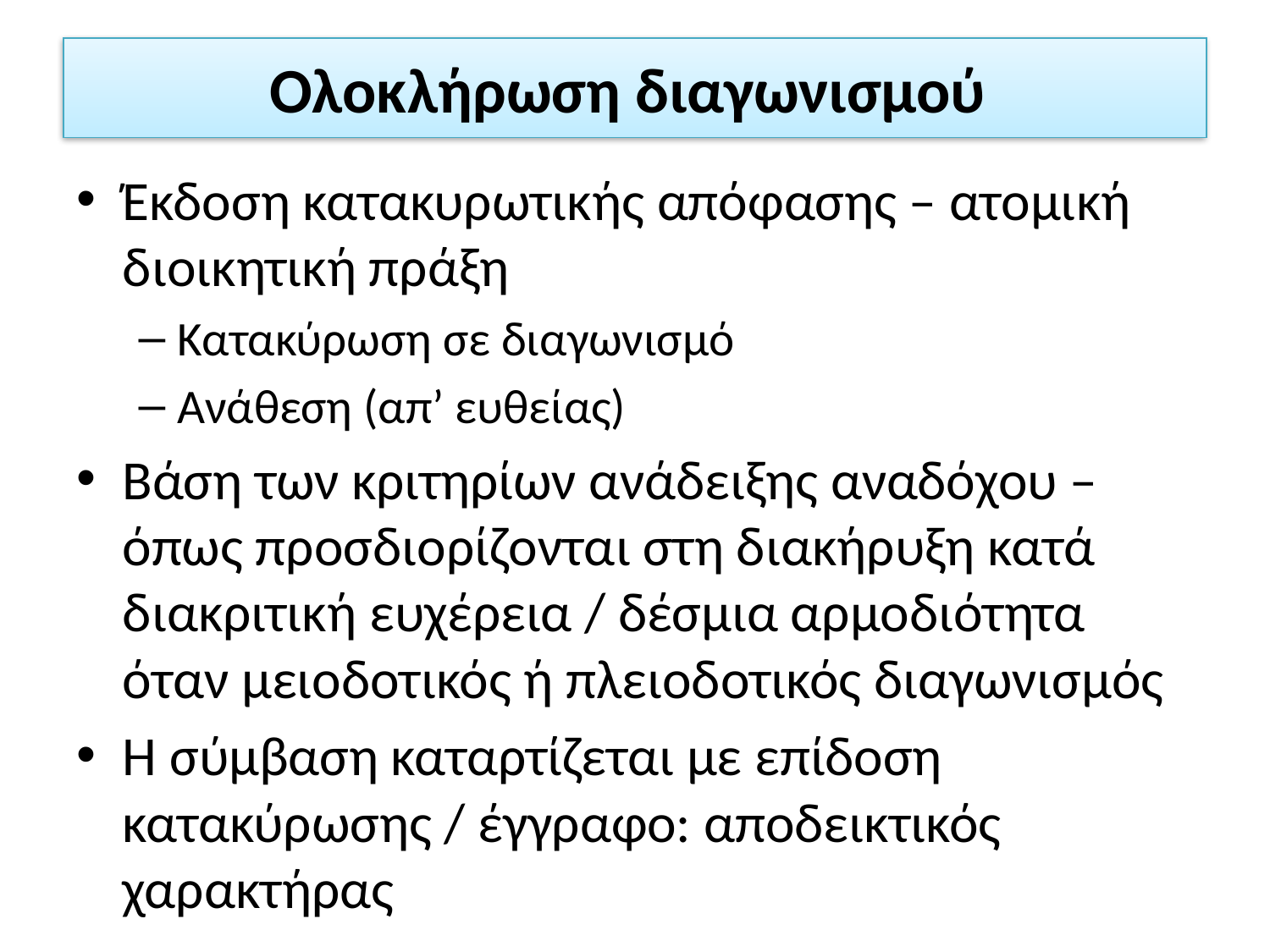

# Ολοκλήρωση διαγωνισμού
Έκδοση κατακυρωτικής απόφασης – ατομική διοικητική πράξη
Κατακύρωση σε διαγωνισμό
Ανάθεση (απ’ ευθείας)
Βάση των κριτηρίων ανάδειξης αναδόχου – όπως προσδιορίζονται στη διακήρυξη κατά διακριτική ευχέρεια / δέσμια αρμοδιότητα όταν μειοδοτικός ή πλειοδοτικός διαγωνισμός
Η σύμβαση καταρτίζεται με επίδοση κατακύρωσης / έγγραφο: αποδεικτικός χαρακτήρας